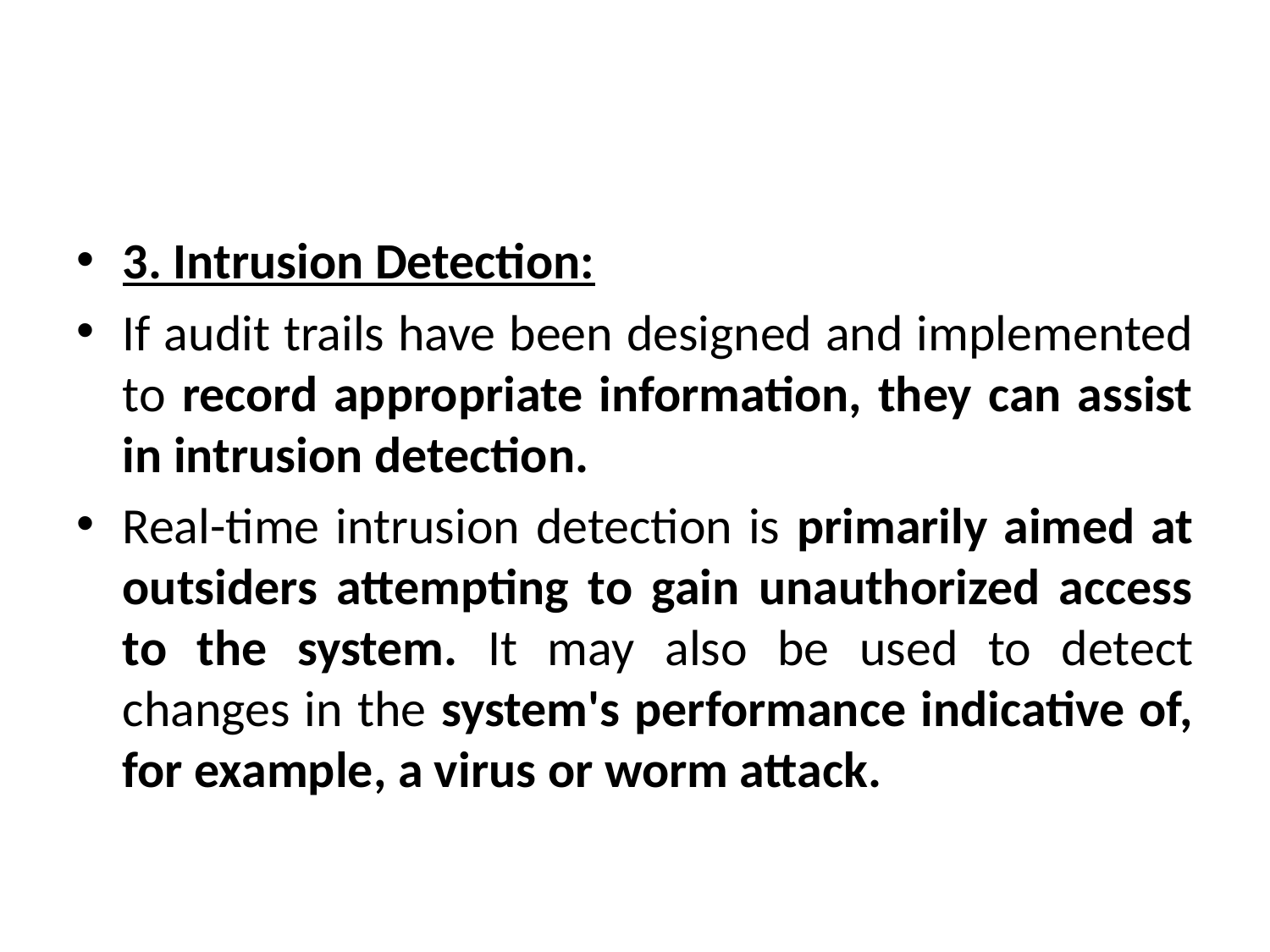

#
3. Intrusion Detection:
If audit trails have been designed and implemented to record appropriate information, they can assist in intrusion detection.
Real-time intrusion detection is primarily aimed at outsiders attempting to gain unauthorized access to the system. It may also be used to detect changes in the system's performance indicative of, for example, a virus or worm attack.